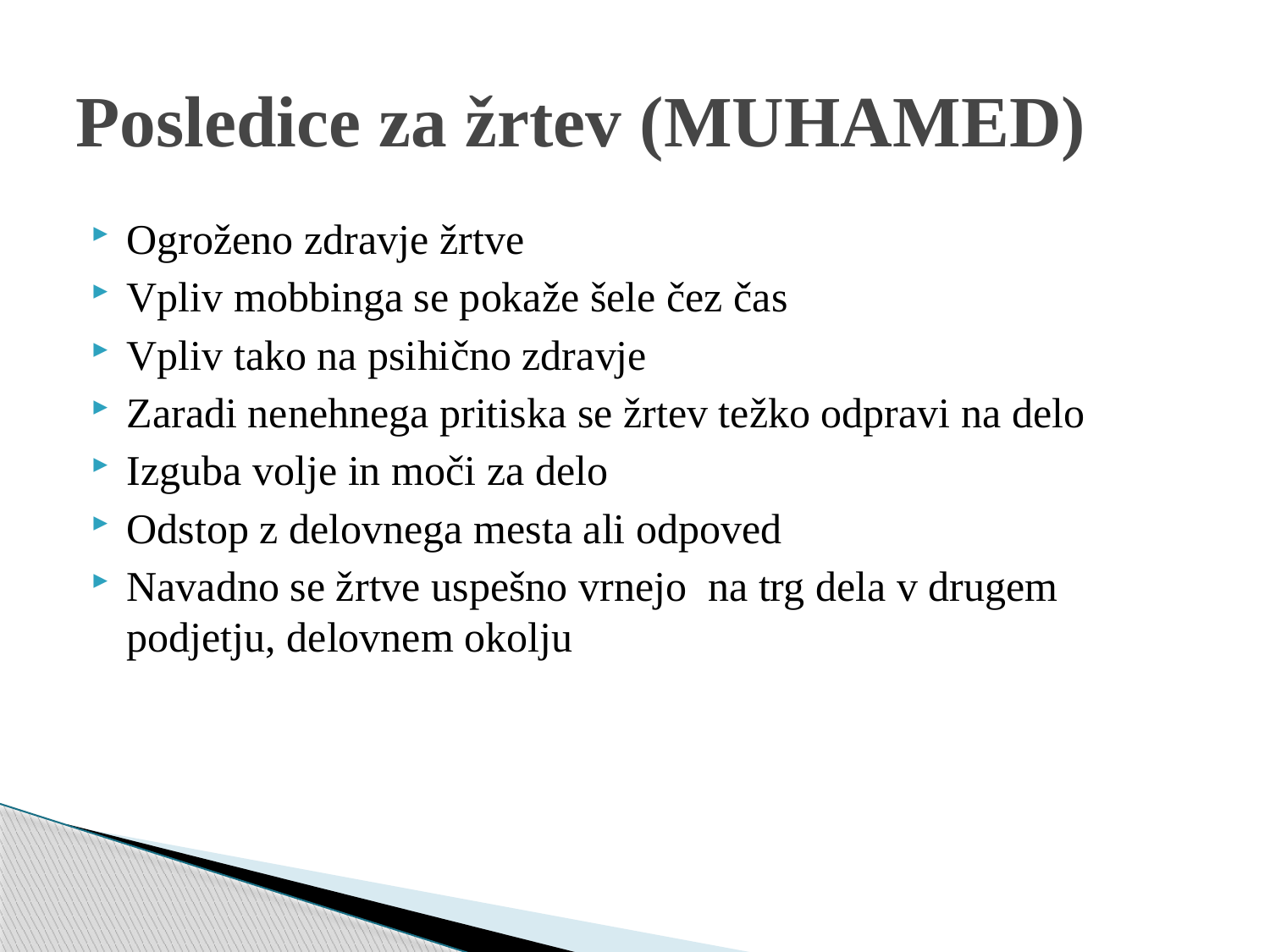

# Posledice za žrtev (MUHAMED)
Ogroženo zdravje žrtve
Vpliv mobbinga se pokaže šele čez čas
Vpliv tako na psihično zdravje
Zaradi nenehnega pritiska se žrtev težko odpravi na delo
Izguba volje in moči za delo
Odstop z delovnega mesta ali odpoved
Navadno se žrtve uspešno vrnejo  na trg dela v drugem podjetju, delovnem okolju